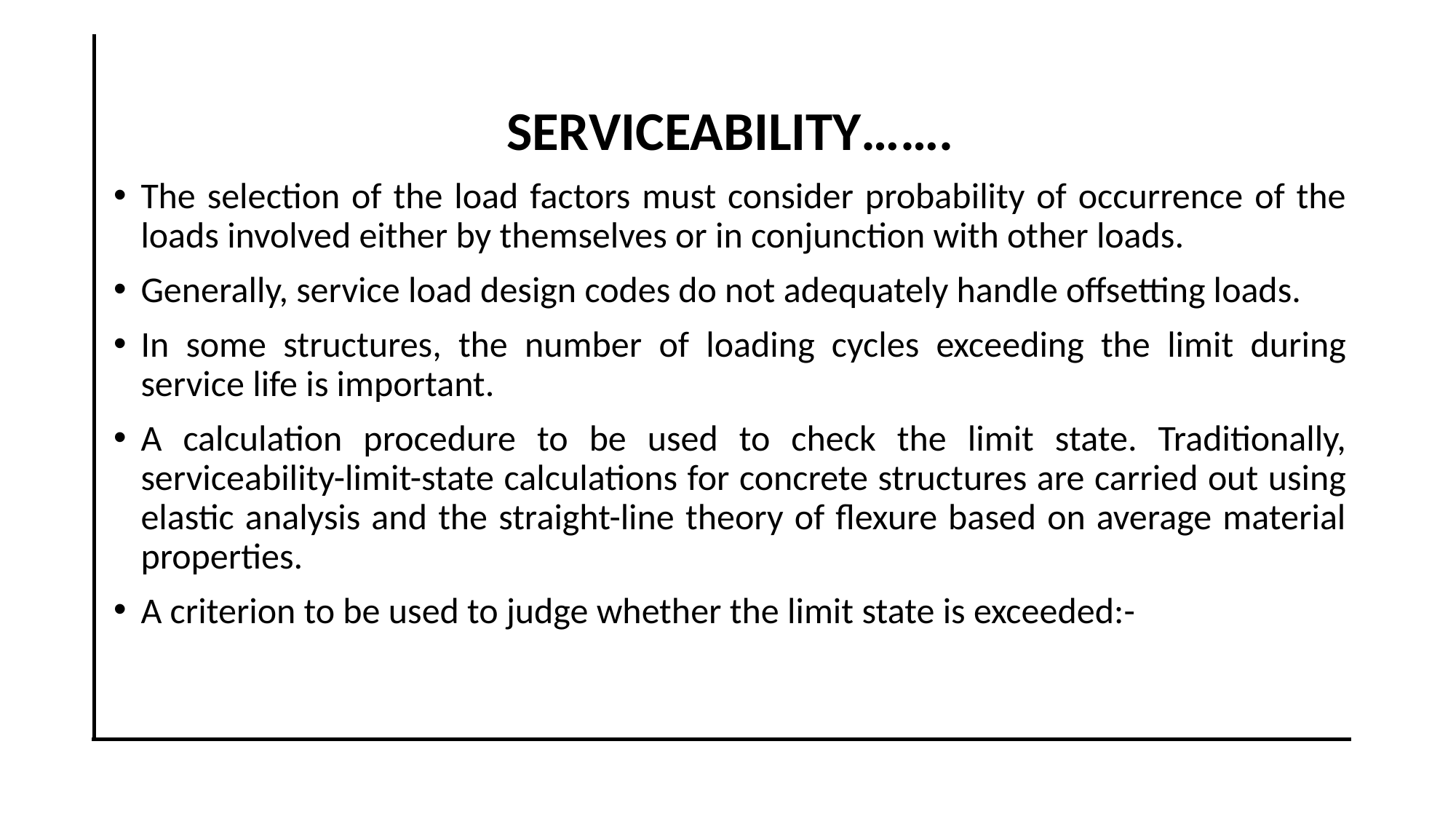

SERVICEABILITY…….
The selection of the load factors must consider probability of occurrence of the loads involved either by themselves or in conjunction with other loads.
Generally, service load design codes do not adequately handle offsetting loads.
In some structures, the number of loading cycles exceeding the limit during service life is important.
A calculation procedure to be used to check the limit state. Traditionally, serviceability-limit-state calculations for concrete structures are carried out using elastic analysis and the straight-line theory of flexure based on average material properties.
A criterion to be used to judge whether the limit state is exceeded:-